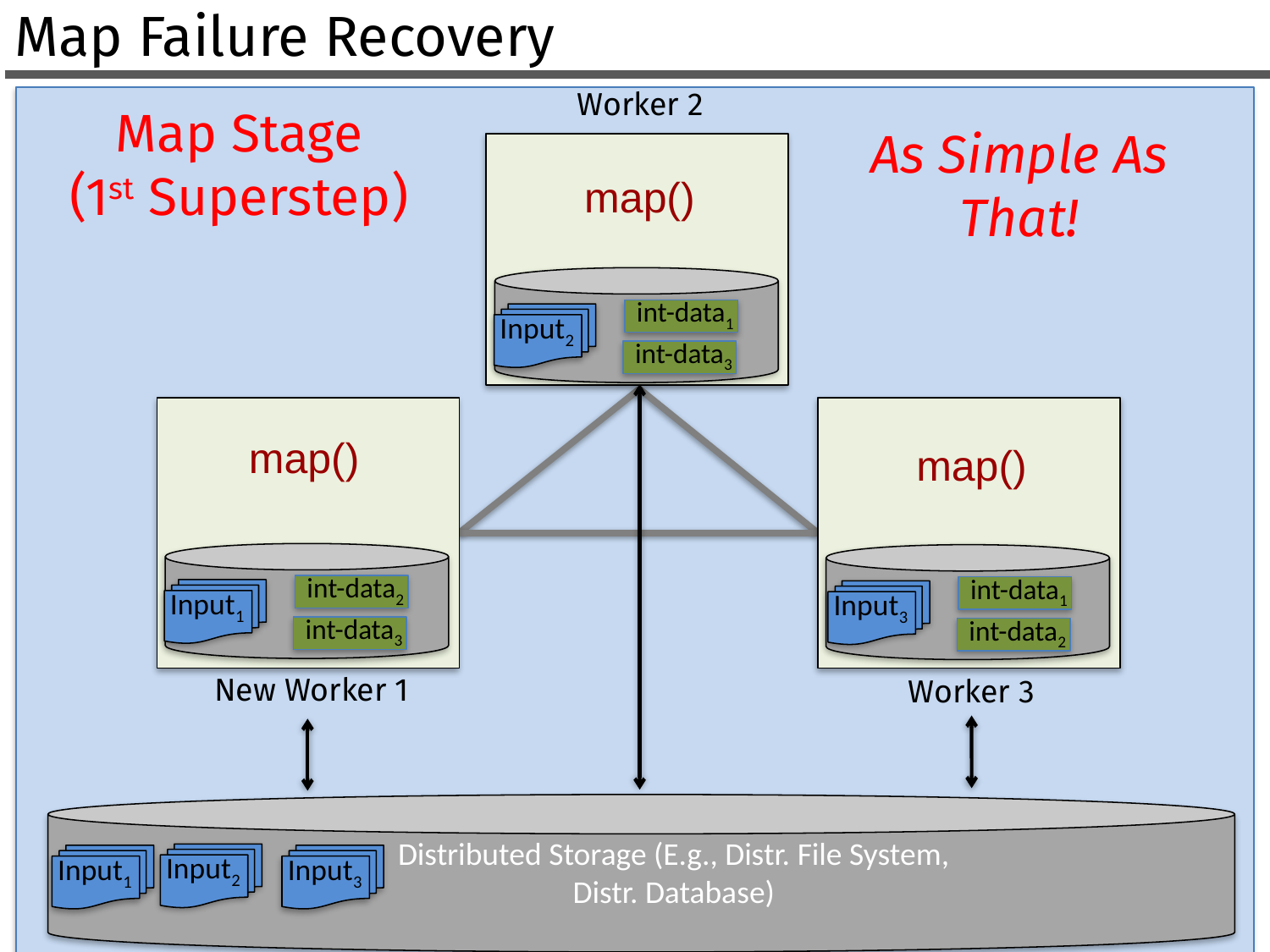

Map Failure Recovery
Worker 2

Map Stage
(1st Superstep)
As Simple As That!
map()

int-data1

Input2

int-data3

New Worker 1

Worker 3
map()
map()

int-data2

int-data1

Input1

Input3

int-data3

int-data2

Distributed Storage (E.g., Distr. File System, Distr. Database)
Input2

Input1

Input3

45